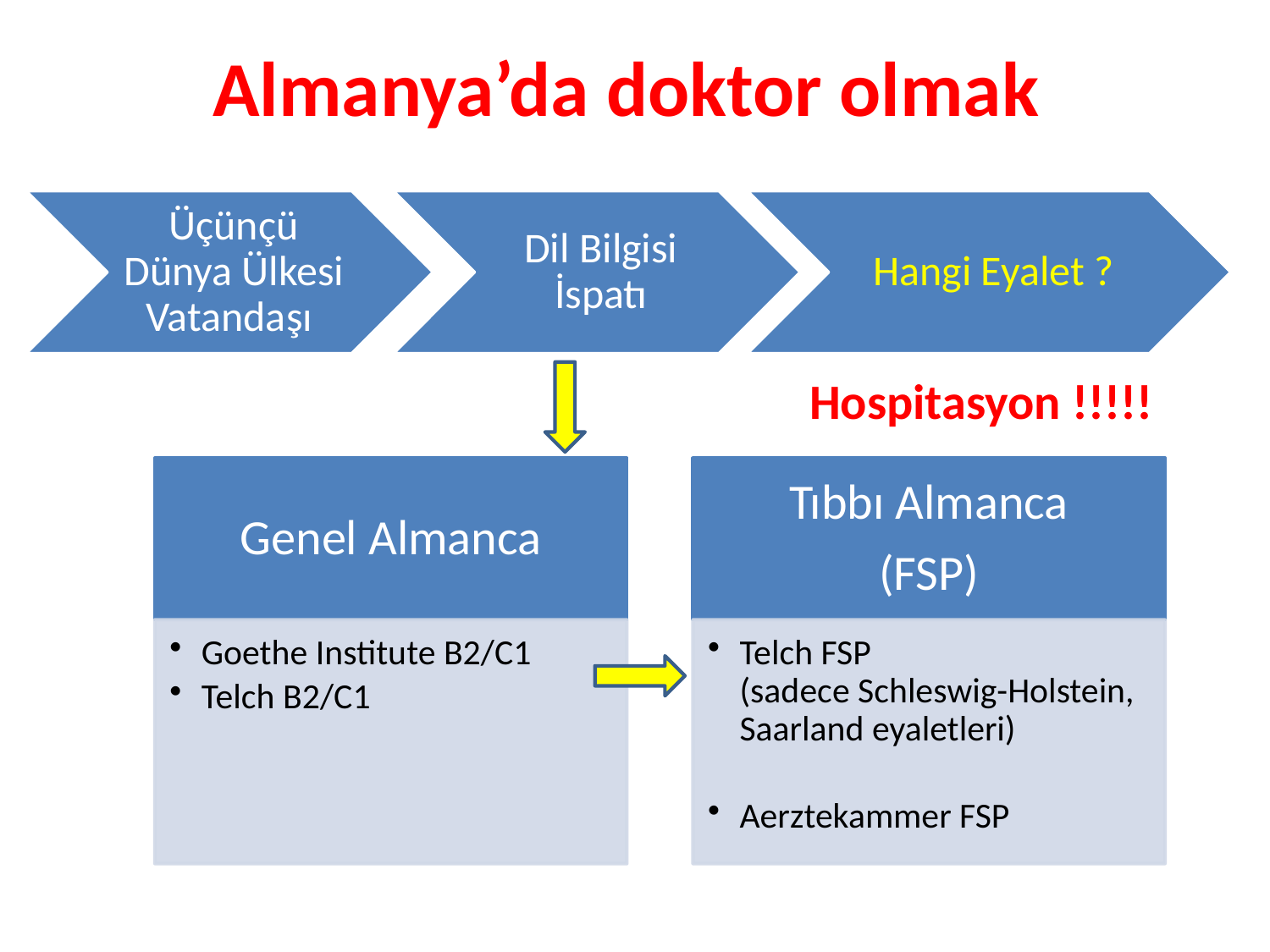

# Almanya’da doktor olmak
Üçünçü Dünya Ülkesi Vatandaşı
Dil Bilgisi İspatı
Hangi Eyalet ?
Hospitasyon !!!!!

Genel Almanca
Goethe Institute B2/C1
Telch B2/C1
Tıbbı Almanca
(FSP)
Telch FSP                      (sadece Schleswig-Holstein, Saarland eyaletleri)

Aerztekammer FSP